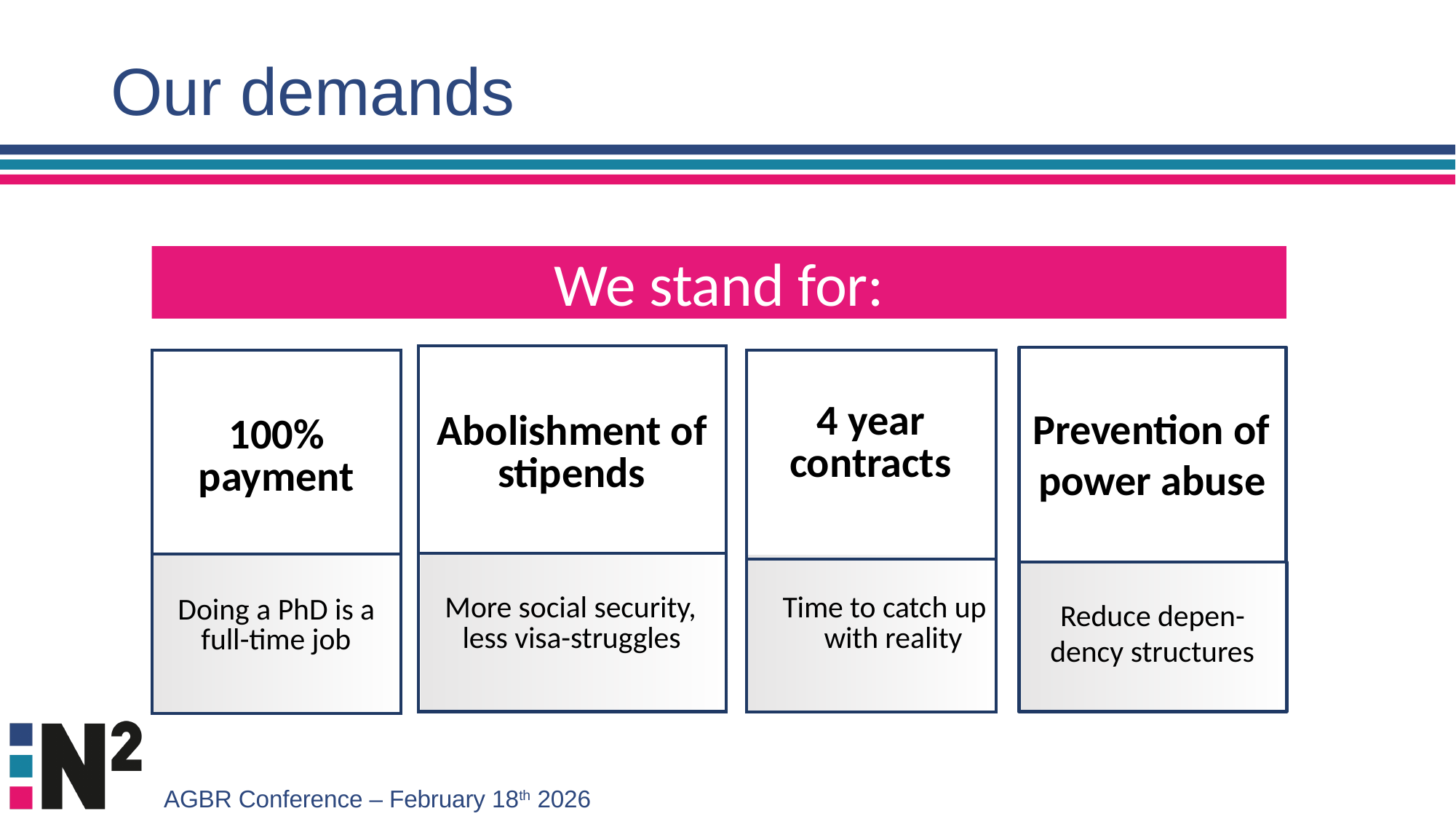

# Our demands
We stand for:
| Abolishment of stipends |
| --- |
| More social security, less visa-struggles |

| 100% payment |
| --- |
| Doing a PhD is a full-time job |
| 4 year contracts |
| --- |
| Time to catch up with reality |
Prevention of  power abuse

Reduce depen-  dency structures
AGBR Conference – February 18th 2026